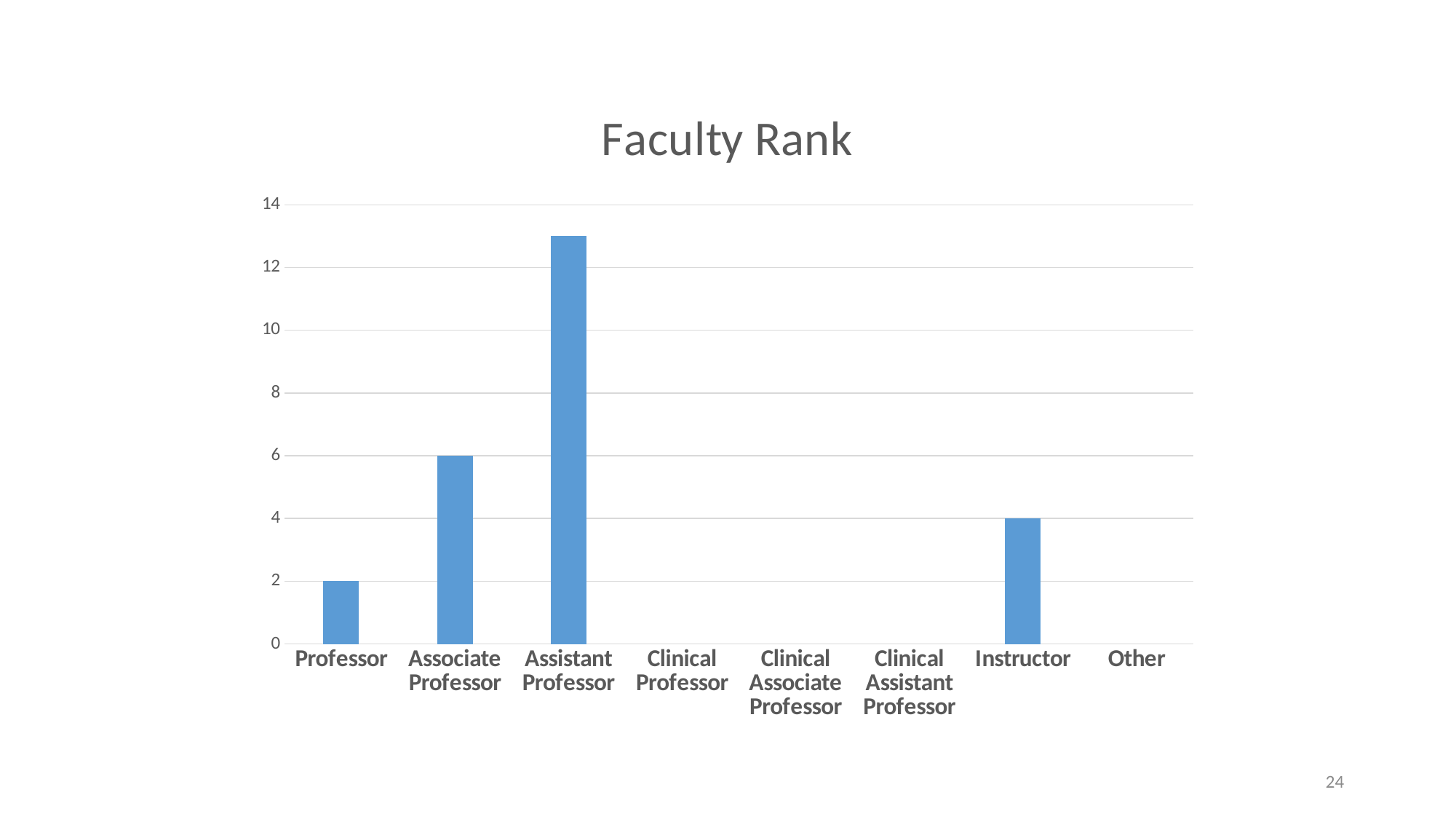

### Chart: Faculty Rank

| Category | Series 1 |
|---|---|
| Professor | 2.0 |
| Associate Professor | 6.0 |
| Assistant Professor | 13.0 |
| Clinical Professor | None |
| Clinical Associate Professor | None |
| Clinical Assistant Professor | None |
| Instructor | 4.0 |
| Other | None |
24